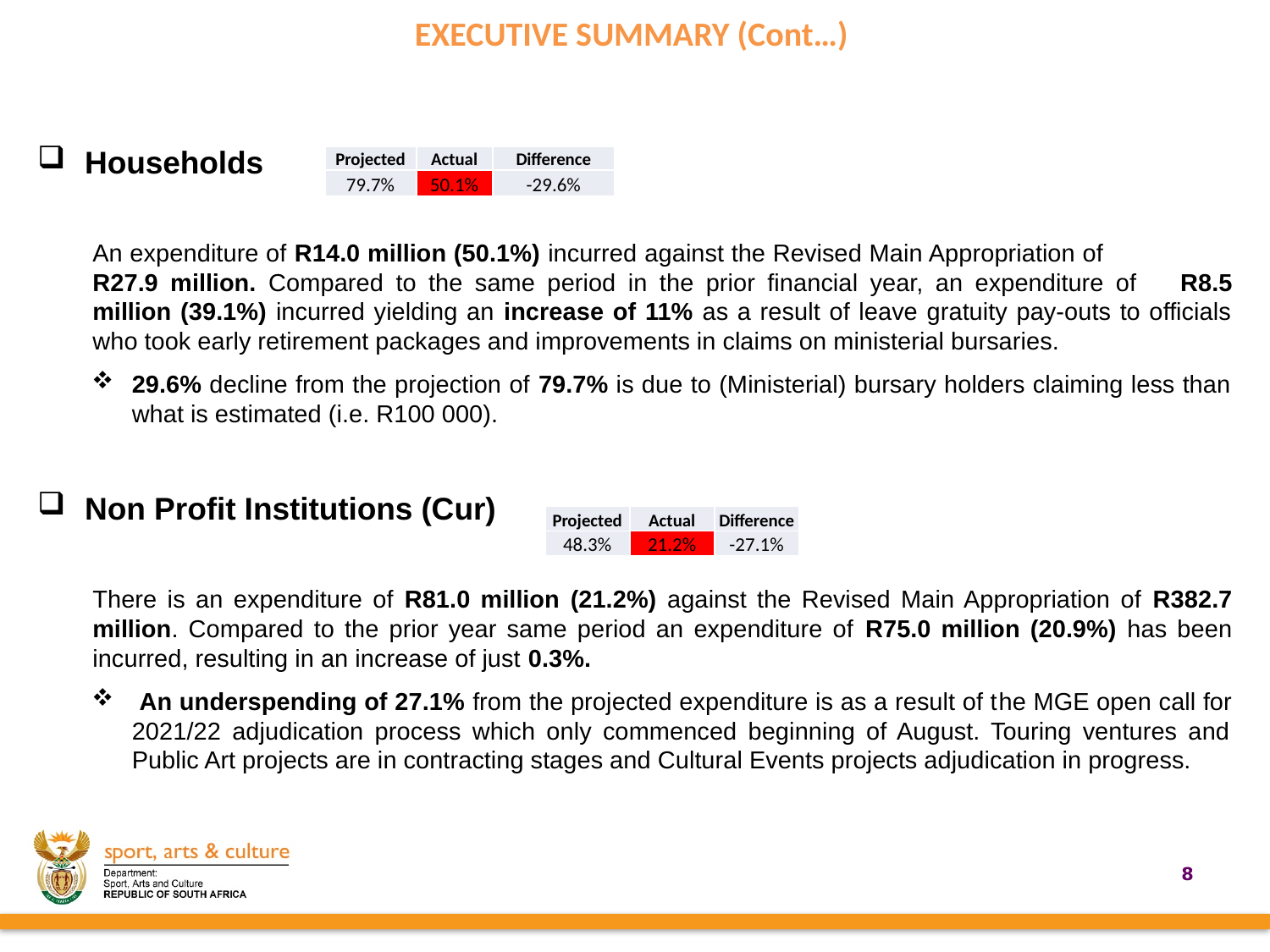

# EXECUTIVE SUMMARY (Cont…)
Households

	An expenditure of R14.0 million (50.1%) incurred against the Revised Main Appropriation of 	R27.9 million. Compared to the same period in the prior financial year, an expenditure of 	R8.5 million (39.1%) incurred yielding an increase of 11% as a result of leave gratuity pay-outs to officials who took early retirement packages and improvements in claims on ministerial bursaries.
29.6% decline from the projection of 79.7% is due to (Ministerial) bursary holders claiming less than what is estimated (i.e. R100 000).

Non Profit Institutions (Cur)

There is an expenditure of R81.0 million (21.2%) against the Revised Main Appropriation of R382.7 million. Compared to the prior year same period an expenditure of R75.0 million (20.9%) has been incurred, resulting in an increase of just 0.3%.
 An underspending of 27.1% from the projected expenditure is as a result of the MGE open call for 2021/22 adjudication process which only commenced beginning of August. Touring ventures and Public Art projects are in contracting stages and Cultural Events projects adjudication in progress.
| Projected | Actual | Difference |
| --- | --- | --- |
| 79.7% | 50.1% | -29.6% |
| Projected | Actual | Difference |
| --- | --- | --- |
| 48.3% | 21.2% | -27.1% |
8